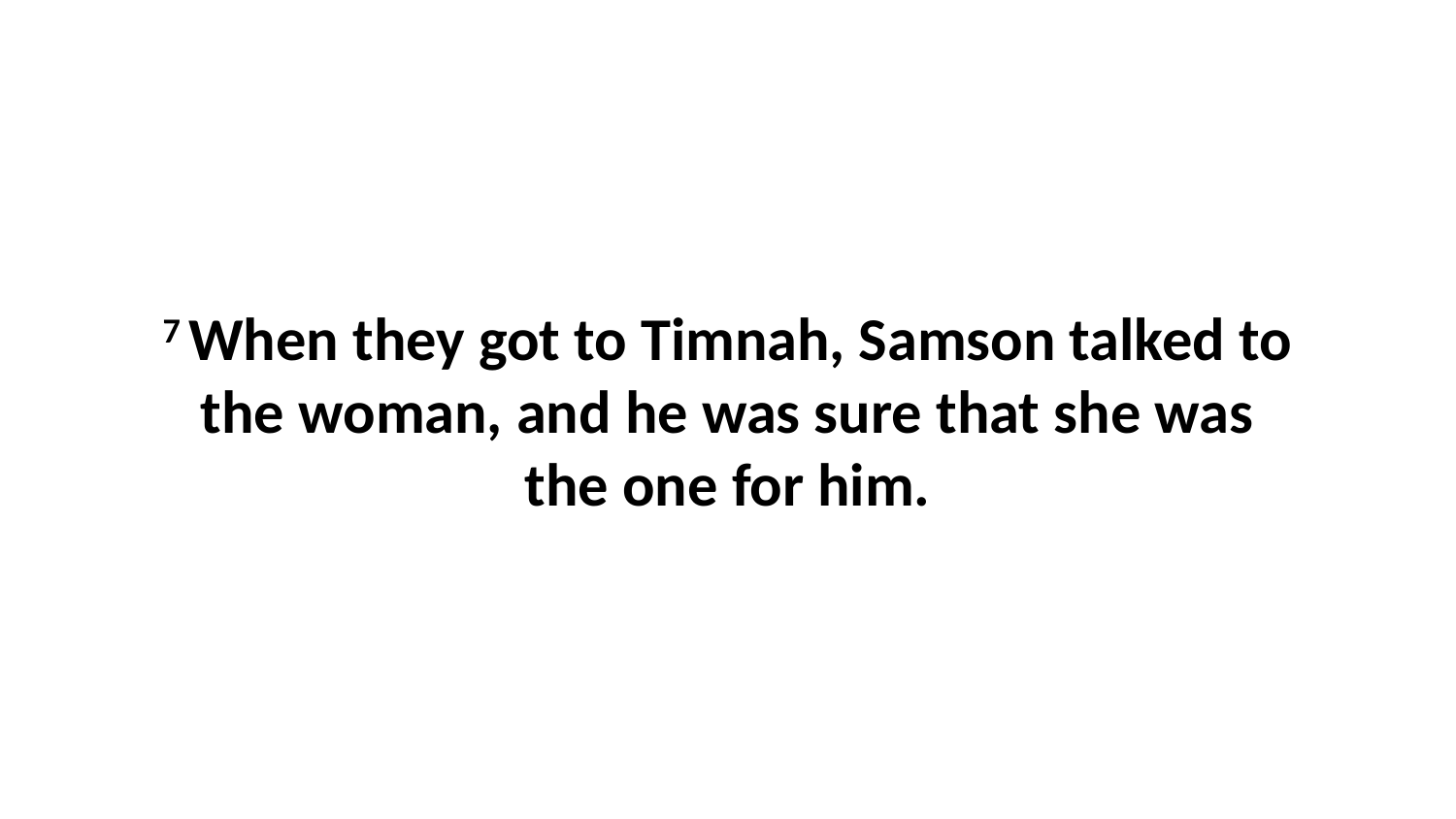

7 When they got to Timnah, Samson talked to the woman, and he was sure that she was the one for him.